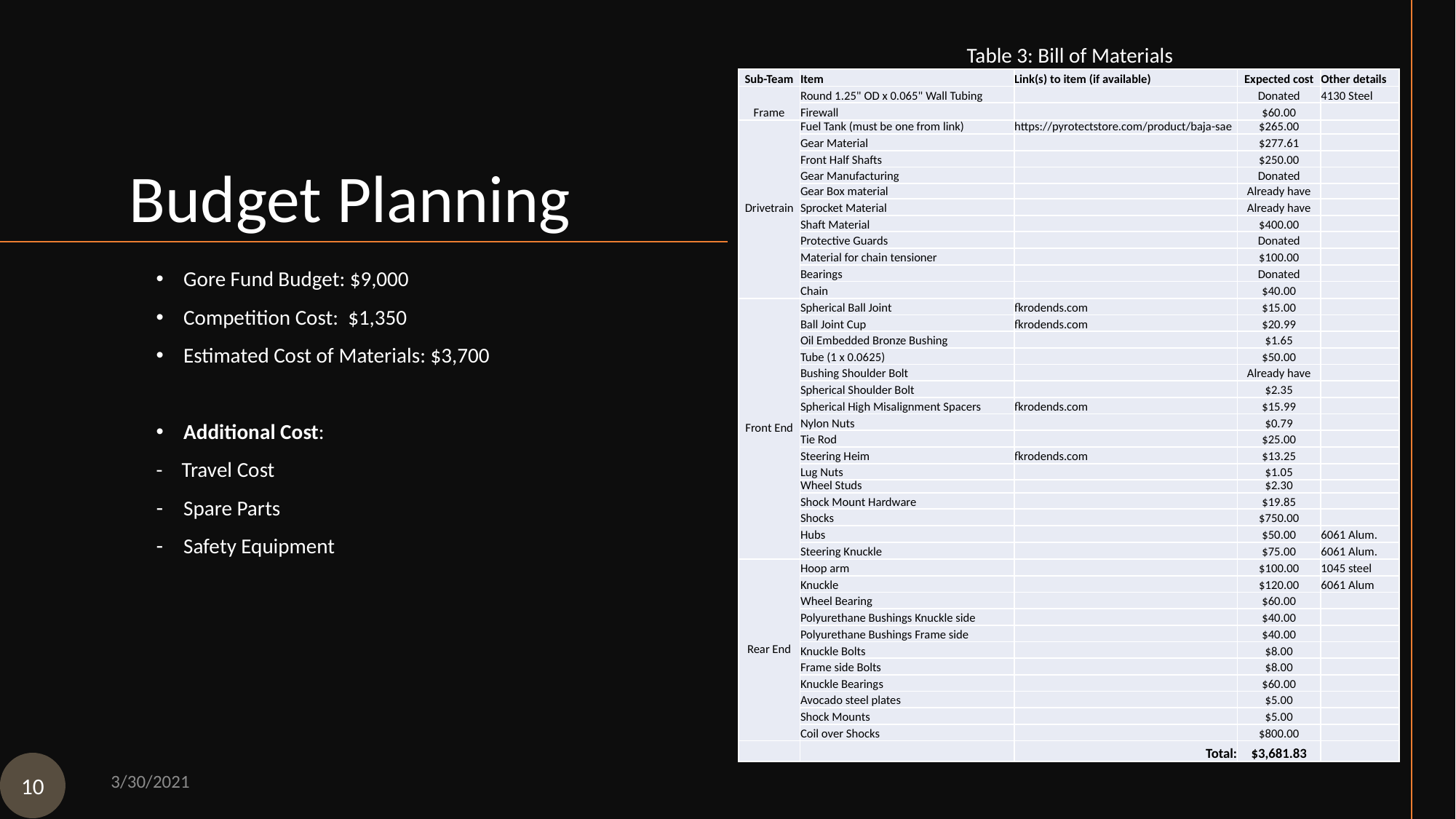

Table 3: Bill of Materials
| Sub-Team | Item | Link(s) to item (if available) | Expected cost | Other details |
| --- | --- | --- | --- | --- |
| Frame | Round 1.25" OD x 0.065" Wall Tubing |  | Donated | 4130 Steel |
|  | Firewall |  | $60.00 |  |
| Drivetrain | Fuel Tank (must be one from link) | https://pyrotectstore.com/product/baja-sae | $265.00 |  |
|  | Gear Material |  | $277.61 |  |
|  | Front Half Shafts |  | $250.00 |  |
|  | Gear Manufacturing |  | Donated |  |
|  | Gear Box material |  | Already have |  |
|  | Sprocket Material |  | Already have |  |
|  | Shaft Material |  | $400.00 |  |
|  | Protective Guards |  | Donated |  |
|  | Material for chain tensioner |  | $100.00 |  |
|  | Bearings |  | Donated |  |
|  | Chain |  | $40.00 |  |
| Front End | Spherical Ball Joint | fkrodends.com | $15.00 |  |
|  | Ball Joint Cup | fkrodends.com | $20.99 |  |
|  | Oil Embedded Bronze Bushing |  | $1.65 |  |
|  | Tube (1 x 0.0625) |  | $50.00 |  |
|  | Bushing Shoulder Bolt |  | Already have |  |
|  | Spherical Shoulder Bolt |  | $2.35 |  |
|  | Spherical High Misalignment Spacers | fkrodends.com | $15.99 |  |
|  | Nylon Nuts |  | $0.79 |  |
|  | Tie Rod |  | $25.00 |  |
|  | Steering Heim | fkrodends.com | $13.25 |  |
|  | Lug Nuts |  | $1.05 |  |
|  | Wheel Studs |  | $2.30 |  |
|  | Shock Mount Hardware |  | $19.85 |  |
|  | Shocks |  | $750.00 |  |
|  | Hubs |  | $50.00 | 6061 Alum. |
|  | Steering Knuckle |  | $75.00 | 6061 Alum. |
| Rear End | Hoop arm |  | $100.00 | 1045 steel |
|  | Knuckle |  | $120.00 | 6061 Alum |
|  | Wheel Bearing |  | $60.00 |  |
|  | Polyurethane Bushings Knuckle side |  | $40.00 |  |
|  | Polyurethane Bushings Frame side |  | $40.00 |  |
|  | Knuckle Bolts |  | $8.00 |  |
|  | Frame side Bolts |  | $8.00 |  |
|  | Knuckle Bearings |  | $60.00 |  |
|  | Avocado steel plates |  | $5.00 |  |
|  | Shock Mounts |  | $5.00 |  |
|  | Coil over Shocks |  | $800.00 |  |
|  |  | Total: | $3,681.83 |  |
# Budget Planning
Gore Fund Budget: $9,000
Competition Cost:  $1,350
Estimated Cost of Materials: $3,700

Additional Cost:
-    Travel Cost
Spare Parts
Safety Equipment

10
3/30/2021
Presenter:   Ashley                                              Project: SAE Baja